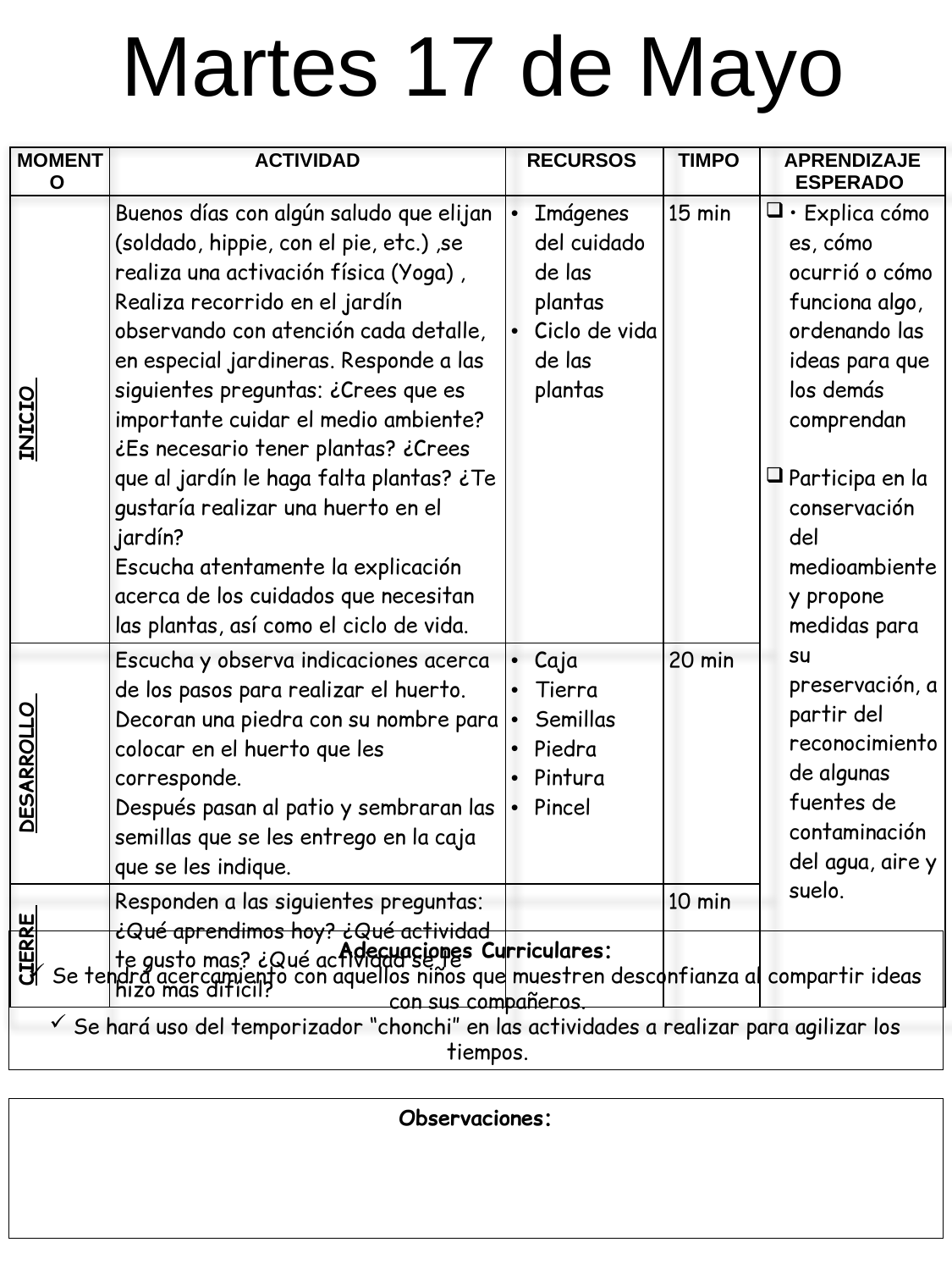

Martes 17 de Mayo
| MOMENTO | ACTIVIDAD | RECURSOS | TIMPO | APRENDIZAJE ESPERADO |
| --- | --- | --- | --- | --- |
| INICIO | Buenos días con algún saludo que elijan (soldado, hippie, con el pie, etc.) ,se realiza una activación física (Yoga) , Realiza recorrido en el jardín observando con atención cada detalle, en especial jardineras. Responde a las siguientes preguntas: ¿Crees que es importante cuidar el medio ambiente? ¿Es necesario tener plantas? ¿Crees que al jardín le haga falta plantas? ¿Te gustaría realizar una huerto en el jardín? Escucha atentamente la explicación acerca de los cuidados que necesitan las plantas, así como el ciclo de vida. | Imágenes del cuidado de las plantas Ciclo de vida de las plantas | 15 min | • Explica cómo es, cómo ocurrió o cómo funciona algo, ordenando las ideas para que los demás comprendan Participa en la conservación del medioambiente y propone medidas para su preservación, a partir del reconocimiento de algunas fuentes de contaminación del agua, aire y suelo. |
| DESARROLLO | Escucha y observa indicaciones acerca de los pasos para realizar el huerto. Decoran una piedra con su nombre para colocar en el huerto que les corresponde. Después pasan al patio y sembraran las semillas que se les entrego en la caja que se les indique. | Caja Tierra Semillas Piedra Pintura Pincel | 20 min |  |
| CIERRE | Responden a las siguientes preguntas: ¿Qué aprendimos hoy? ¿Qué actividad te gusto mas? ¿Qué actividad se te hizo mas difícil? |  | 10 min |  |
Adecuaciones Curriculares:
Se tendrá acercamiento con aquellos niños que muestren desconfianza al compartir ideas con sus compañeros.
Se hará uso del temporizador “chonchi” en las actividades a realizar para agilizar los tiempos.
Observaciones: